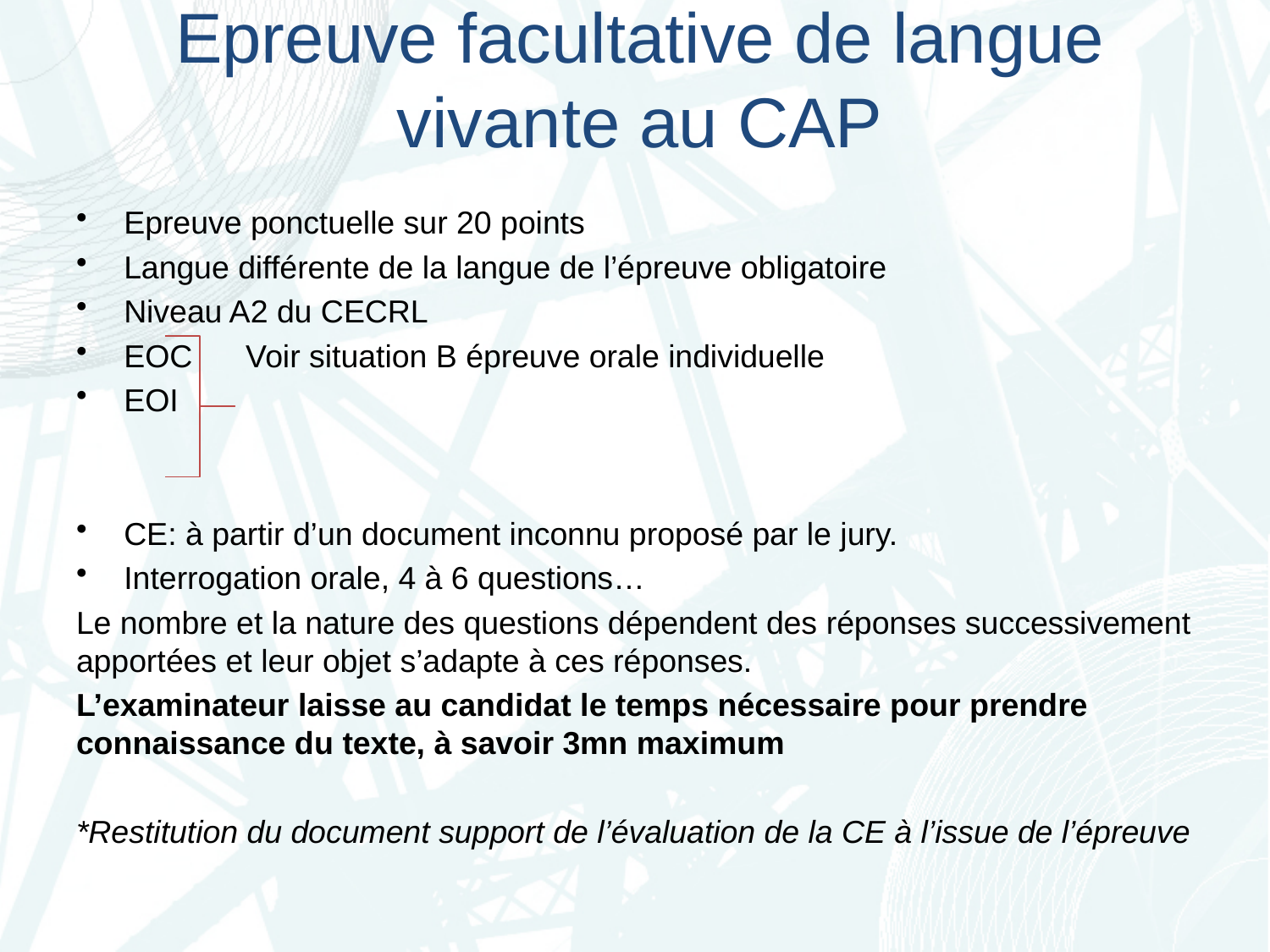

# Epreuve facultative de langue vivante au CAP
Epreuve ponctuelle sur 20 points
Langue différente de la langue de l’épreuve obligatoire
Niveau A2 du CECRL
EOC      Voir situation B épreuve orale individuelle
EOI

CE: à partir d’un document inconnu proposé par le jury.
Interrogation orale, 4 à 6 questions…
Le nombre et la nature des questions dépendent des réponses successivement apportées et leur objet s’adapte à ces réponses.
L’examinateur laisse au candidat le temps nécessaire pour prendre connaissance du texte, à savoir 3mn maximum

*Restitution du document support de l’évaluation de la CE à l’issue de l’épreuve